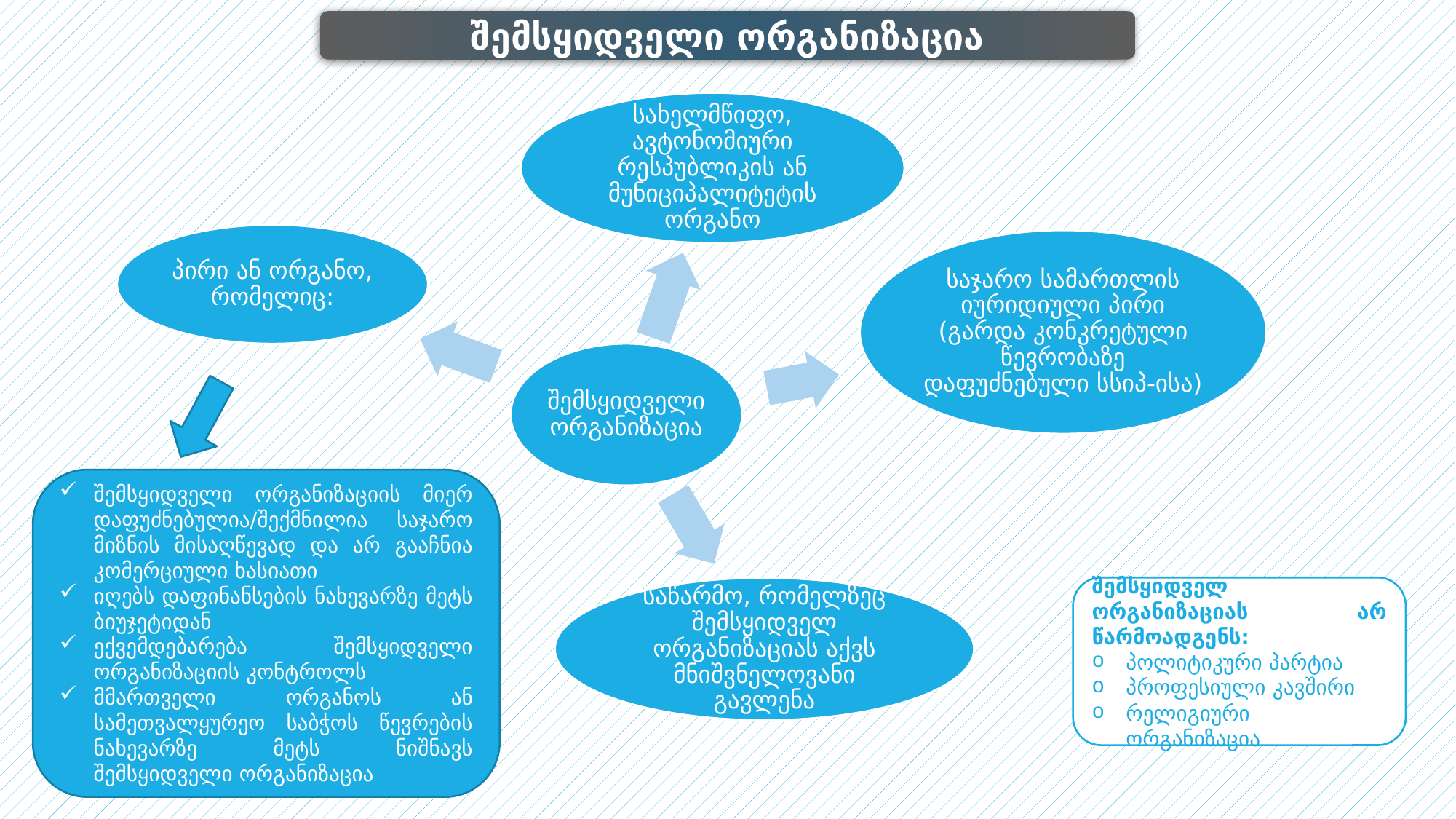

შემსყიდველი ორგანიზაცია
შემსყიდველი ორგანიზაცია

სახელმწიფო, ავტონომიური რესპუბლიკის ან მუნიციპალიტეტის ორგანო

საჯარო სამართლის იურიდიული პირი (გარდა კონკრეტული წევრობაზე დაფუძნებული სსიპ-ისა)

საწარმო, რომელზეც შემსყიდველ ორგანიზაციას აქვს მნიშვნელოვანი გავლენა

პირი ან ორგანო, რომელიც:

შემსყიდველი ორგანიზაციის მიერ დაფუძნებულია/შექმნილია საჯარო მიზნის მისაღწევად და არ გააჩნია კომერციული ხასიათი
იღებს დაფინანსების ნახევარზე მეტს ბიუჯეტიდან
ექვემდებარება შემსყიდველი ორგანიზაციის კონტროლს
მმართველი ორგანოს ან სამეთვალყურეო საბჭოს წევრების ნახევარზე მეტს ნიშნავს შემსყიდველი ორგანიზაცია
შემსყიდველ ორგანიზაციას არ წარმოადგენს:
პოლიტიკური პარტია
პროფესიული კავშირი
რელიგიური ორგანიზაცია